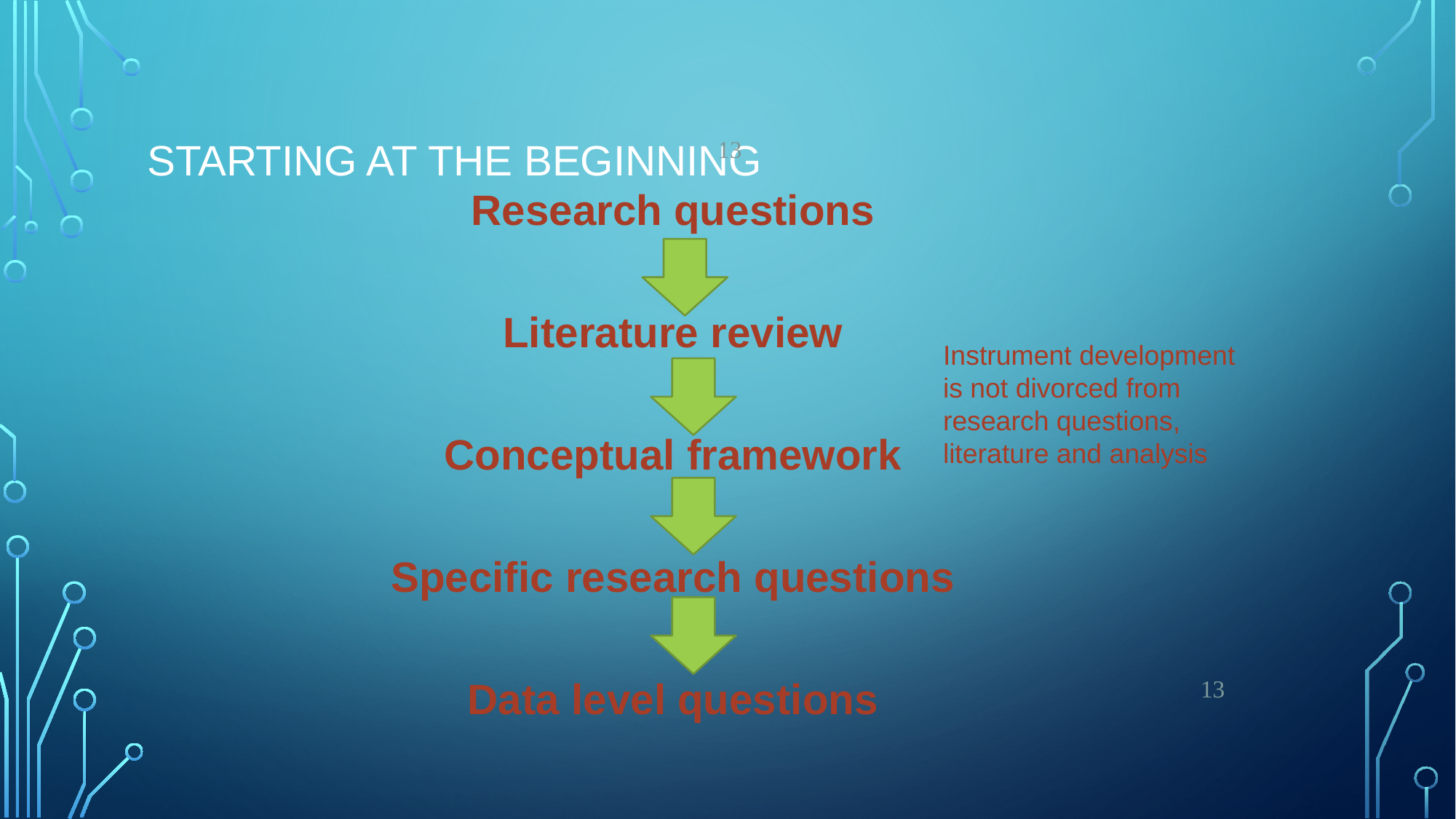

# Starting at the beginning
13
Research questions

Literature review

Conceptual framework

Specific research questions

Data level questions

Instrument development is not divorced from research questions, literature and analysis

13